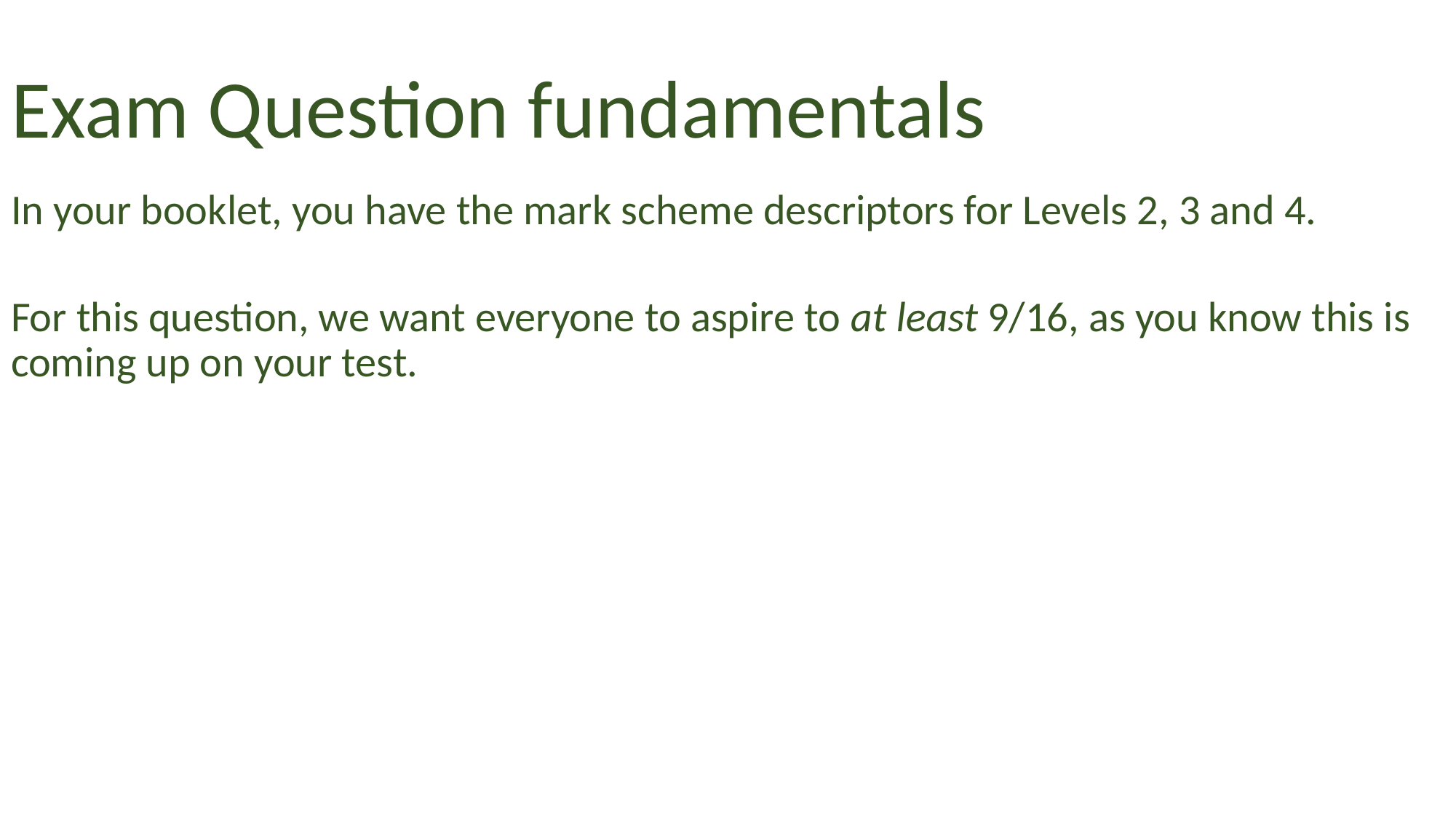

# Exam Question fundamentals
In your booklet, you have the mark scheme descriptors for Levels 2, 3 and 4.
For this question, we want everyone to aspire to at least 9/16, as you know this is coming up on your test.